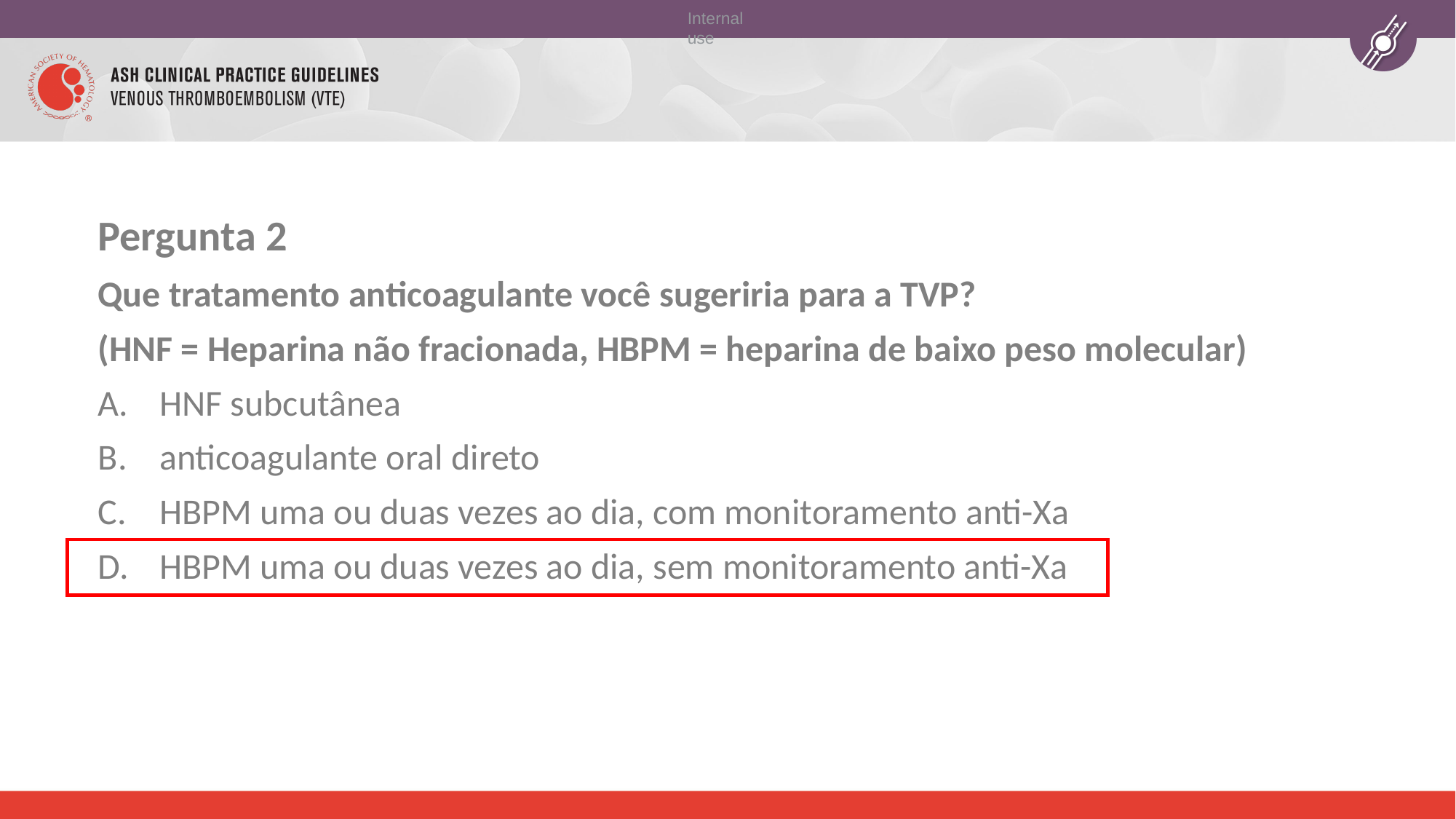

Pergunta 2
Que tratamento anticoagulante você sugeriria para a TVP?
(HNF = Heparina não fracionada, HBPM = heparina de baixo peso molecular)
HNF subcutânea
anticoagulante oral direto
HBPM uma ou duas vezes ao dia, com monitoramento anti-Xa
HBPM uma ou duas vezes ao dia, sem monitoramento anti-Xa